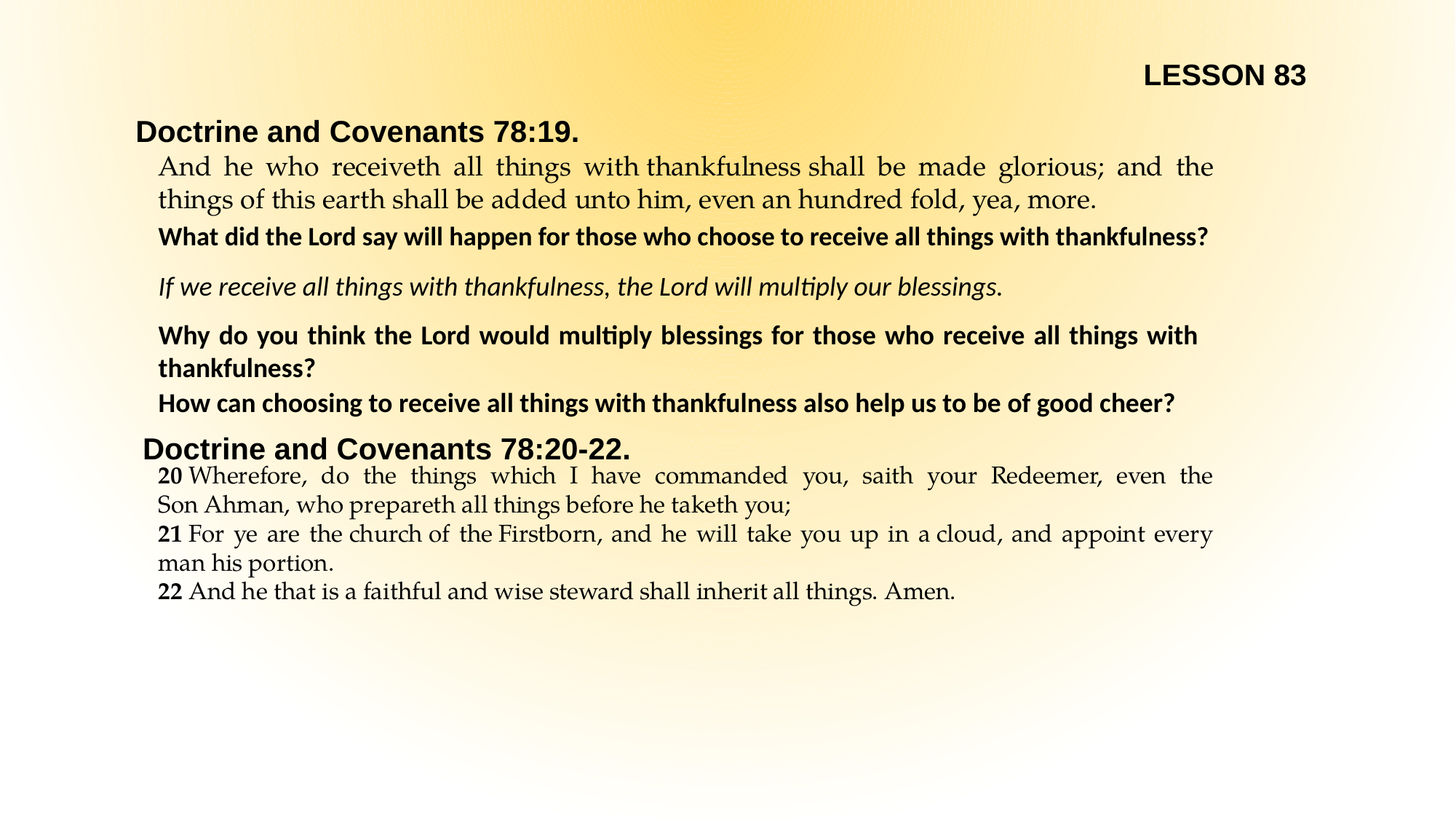

LESSON 83
Doctrine and Covenants 78:19.
And he who receiveth all things with thankfulness shall be made glorious; and the things of this earth shall be added unto him, even an hundred fold, yea, more.
What did the Lord say will happen for those who choose to receive all things with thankfulness?
If we receive all things with thankfulness, the Lord will multiply our blessings.
Why do you think the Lord would multiply blessings for those who receive all things with thankfulness?
How can choosing to receive all things with thankfulness also help us to be of good cheer?
Doctrine and Covenants 78:20-22.
20 Wherefore, do the things which I have commanded you, saith your Redeemer, even the Son Ahman, who prepareth all things before he taketh you;
21 For ye are the church of the Firstborn, and he will take you up in a cloud, and appoint every man his portion.
22 And he that is a faithful and wise steward shall inherit all things. Amen.